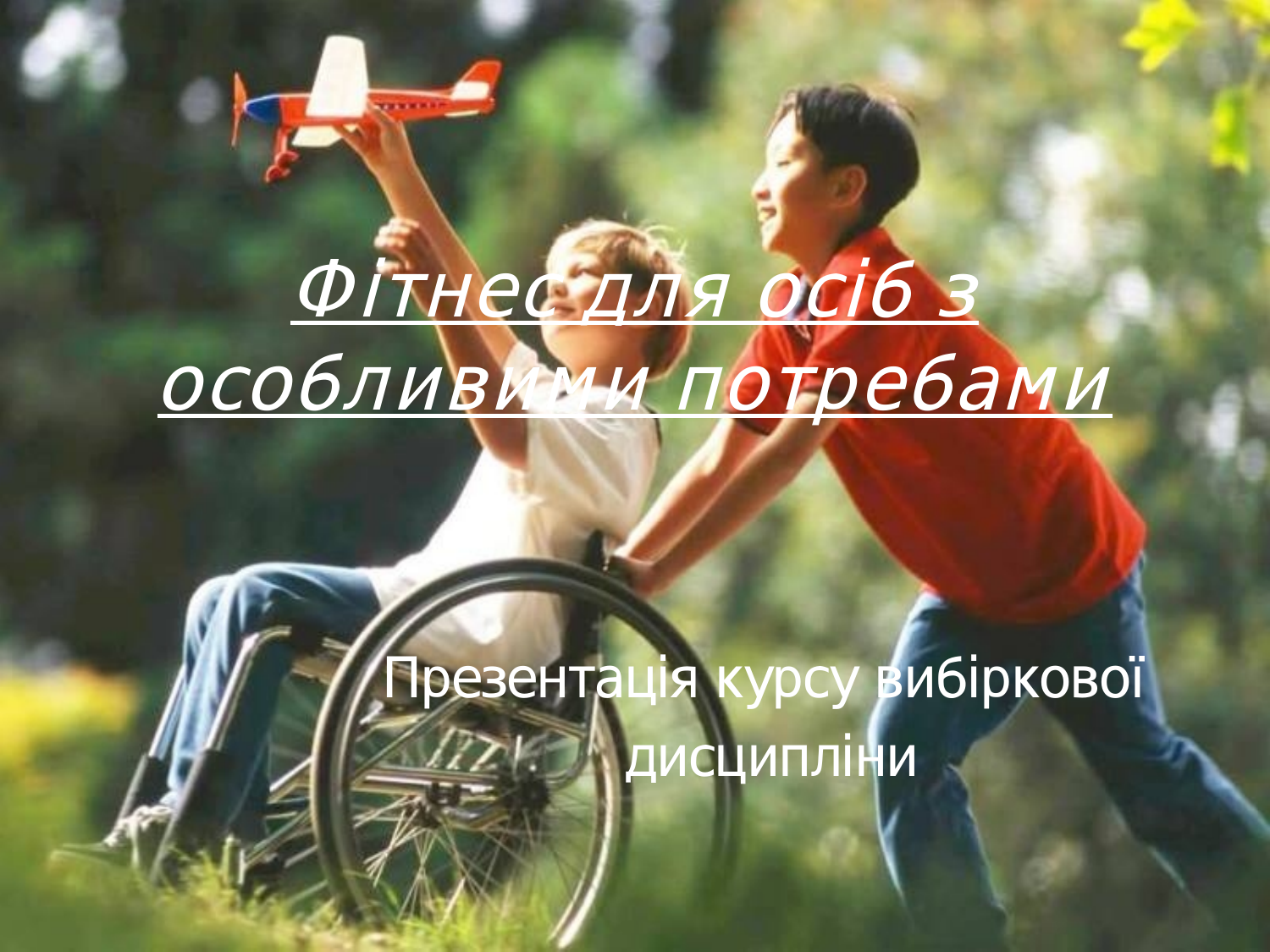

# Фітнес для осіб з особливими потребами
Презентація курсу вибіркової
дисципліни